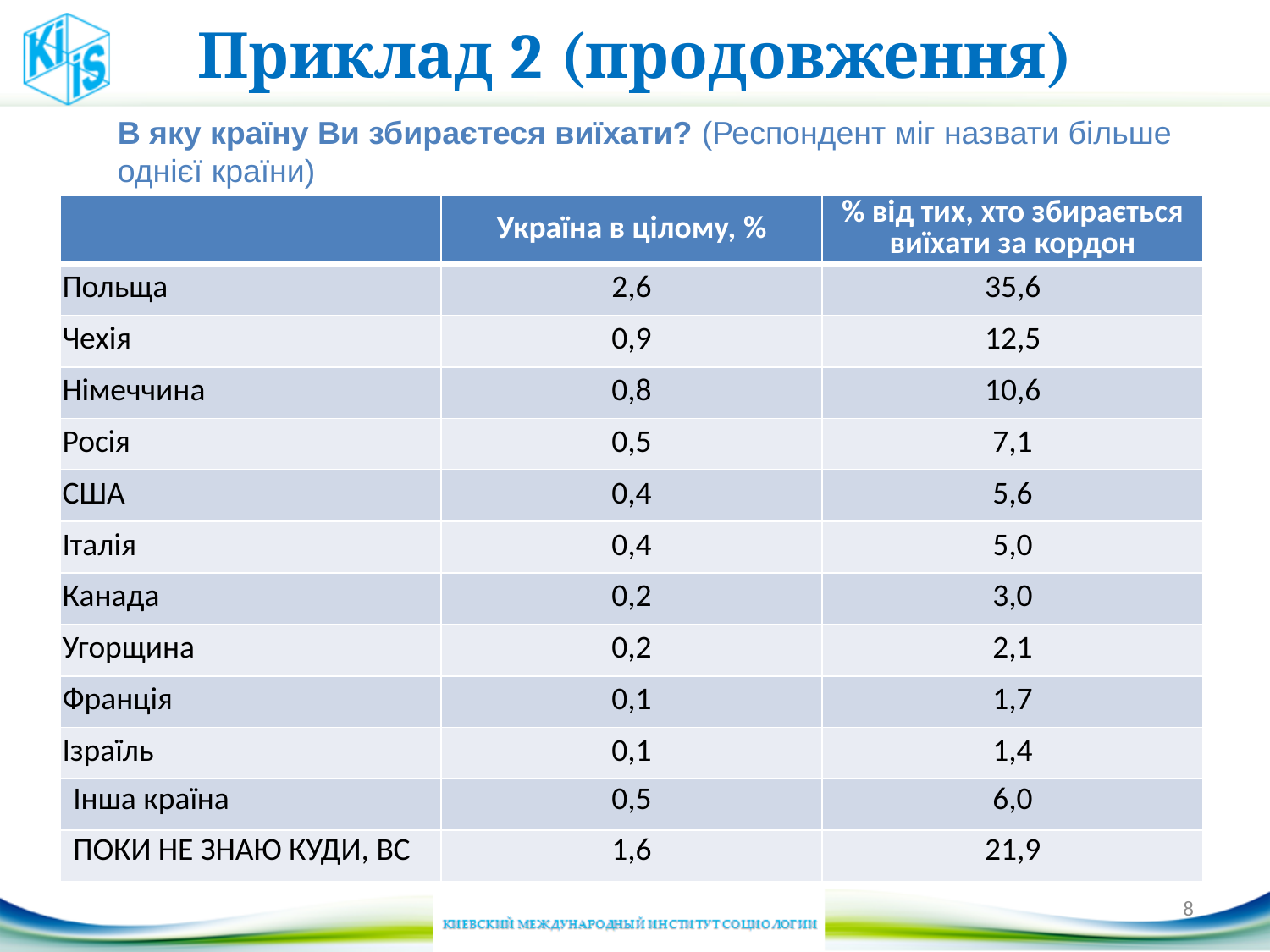

# Приклад 2 (продовження)
В яку країну Ви збираєтеся виїхати? (Респондент міг назвати більше однієї країни)
|  | Україна в цілому, % | % від тих, хто збирається виїхати за кордон |
| --- | --- | --- |
| Польща | 2,6 | 35,6 |
| Чехія | 0,9 | 12,5 |
| Німеччина | 0,8 | 10,6 |
| Росія | 0,5 | 7,1 |
| США | 0,4 | 5,6 |
| Італія | 0,4 | 5,0 |
| Канада | 0,2 | 3,0 |
| Угорщина | 0,2 | 2,1 |
| Франція | 0,1 | 1,7 |
| Ізраїль | 0,1 | 1,4 |
| Інша країна | 0,5 | 6,0 |
| ПОКИ НЕ ЗНАЮ КУДИ, ВС | 1,6 | 21,9 |
8